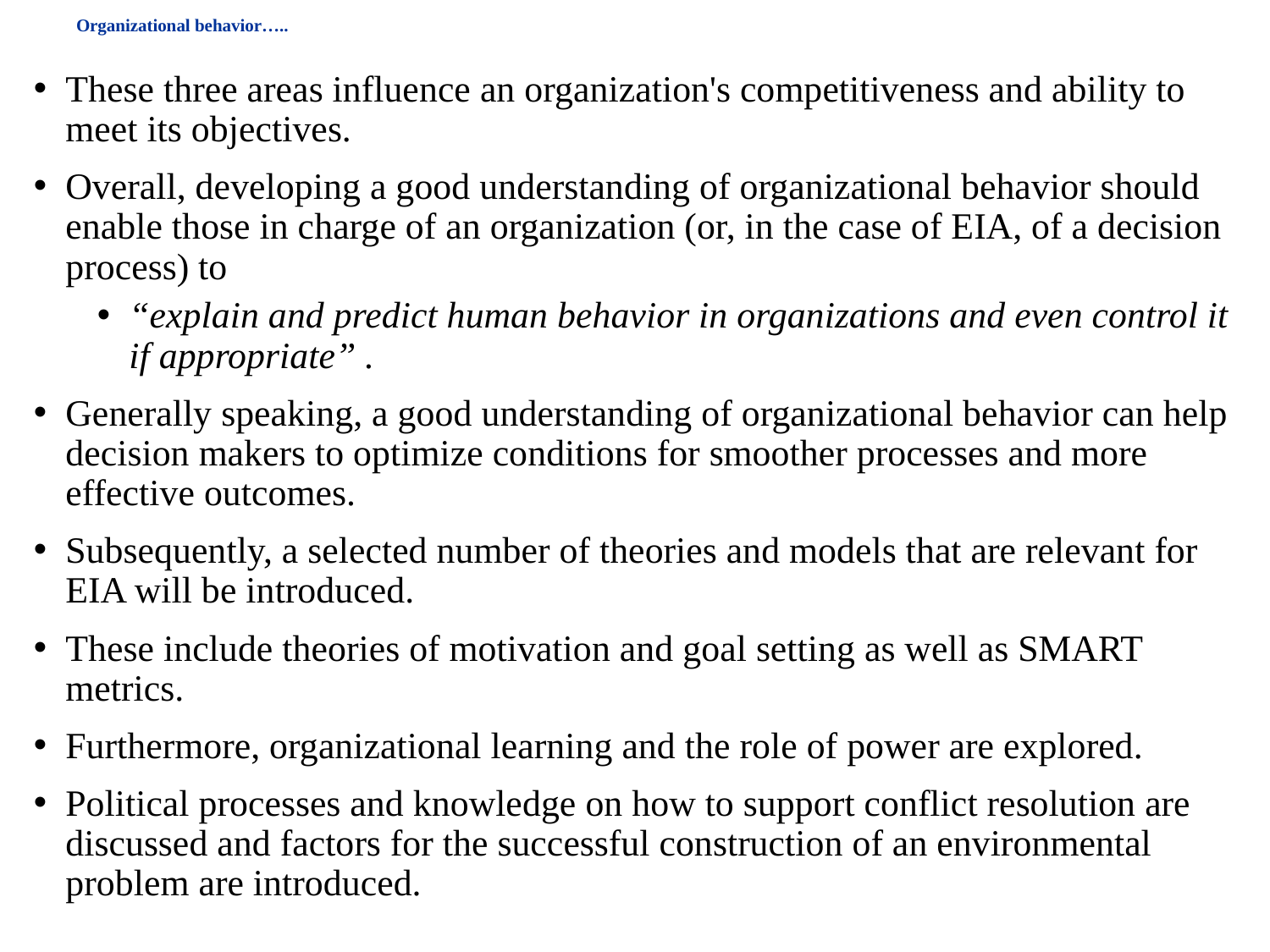

# Organizational behavior…..
These three areas influence an organization's competitiveness and ability to meet its objectives.
Overall, developing a good understanding of organizational behavior should enable those in charge of an organization (or, in the case of EIA, of a decision process) to
“explain and predict human behavior in organizations and even control it if appropriate” .
Generally speaking, a good understanding of organizational behavior can help decision makers to optimize conditions for smoother processes and more effective outcomes.
Subsequently, a selected number of theories and models that are relevant for EIA will be introduced.
These include theories of motivation and goal setting as well as SMART metrics.
Furthermore, organizational learning and the role of power are explored.
Political processes and knowledge on how to support conflict resolution are discussed and factors for the successful construction of an environmental problem are introduced.